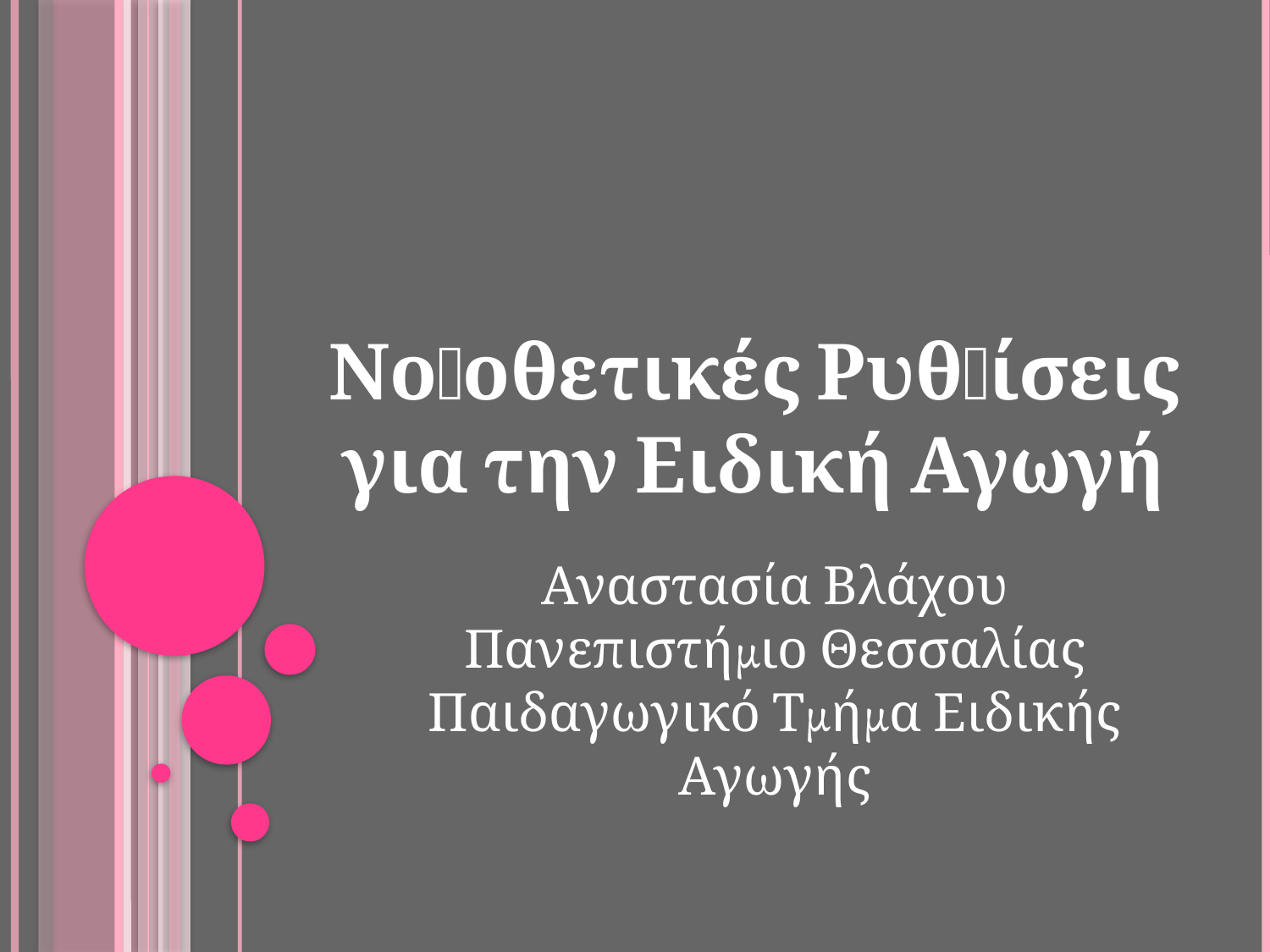

Νομοθετικές Ρυθμίσεις για την Ειδική Αγωγή
Αναστασία Βλάχου
Πανεπιστήμιο Θεσσαλίας
Παιδαγωγικό Τμήμα Ειδικής Αγωγής